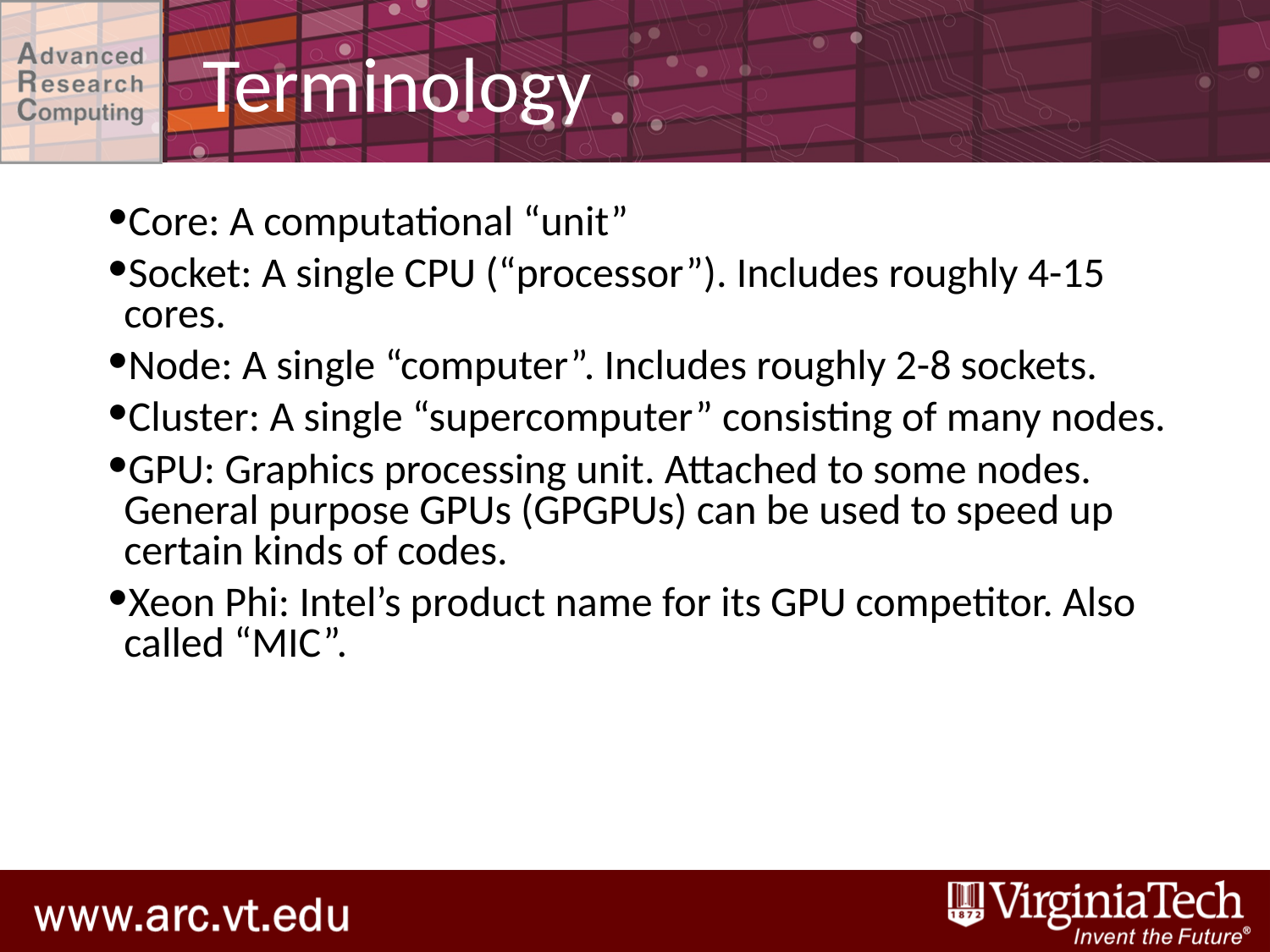

# Terminology
Core: A computational “unit”
Socket: A single CPU (“processor”). Includes roughly 4-15 cores.
Node: A single “computer”. Includes roughly 2-8 sockets.
Cluster: A single “supercomputer” consisting of many nodes.
GPU: Graphics processing unit. Attached to some nodes. General purpose GPUs (GPGPUs) can be used to speed up certain kinds of codes.
Xeon Phi: Intel’s product name for its GPU competitor. Also called “MIC”.